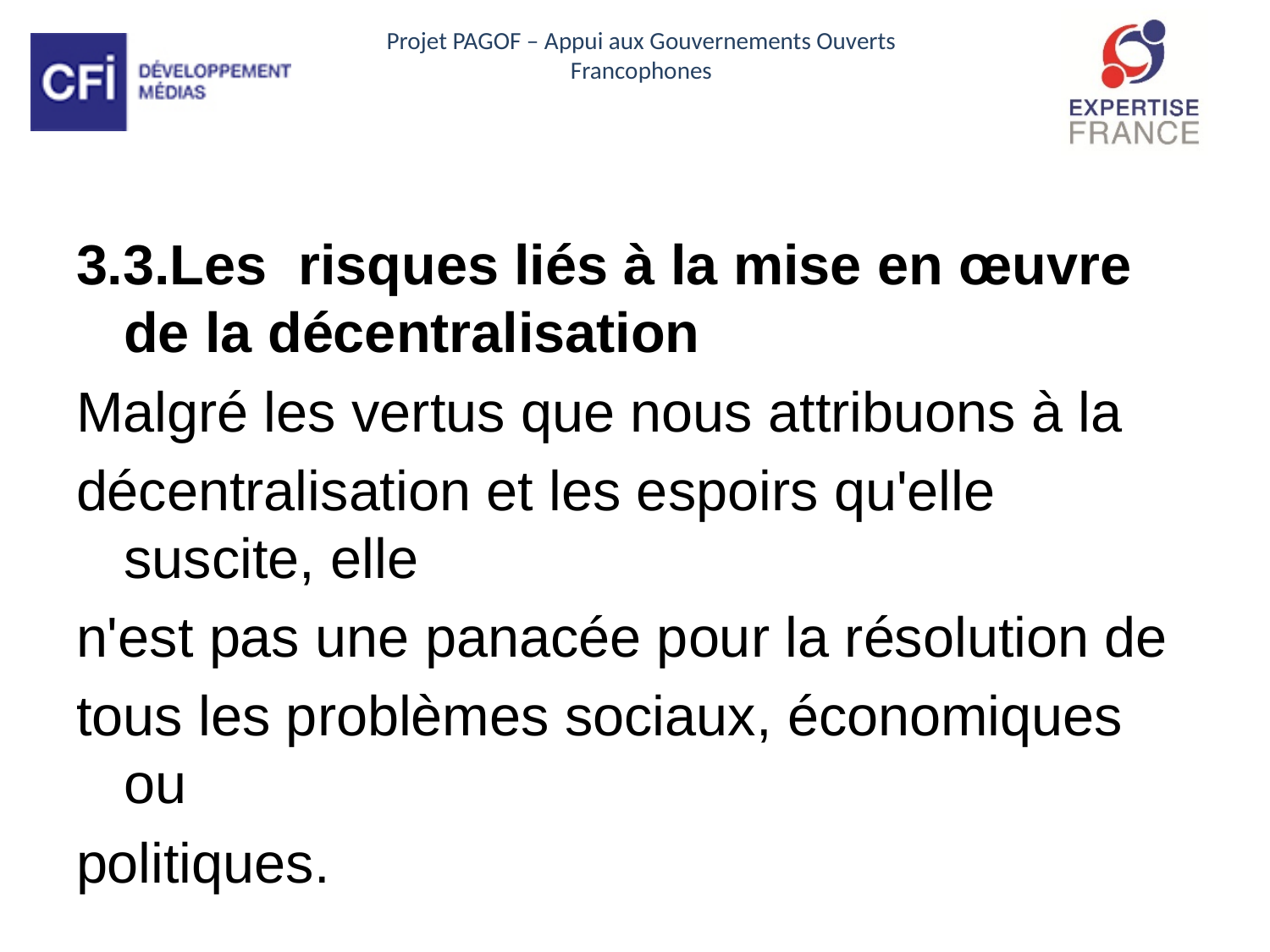

3.3.Les  risques liés à la mise en œuvre de la décentralisation
Malgré les vertus que nous attribuons à la
décentralisation et les espoirs qu'elle suscite, elle
n'est pas une panacée pour la résolution de
tous les problèmes sociaux, économiques ou
politiques.